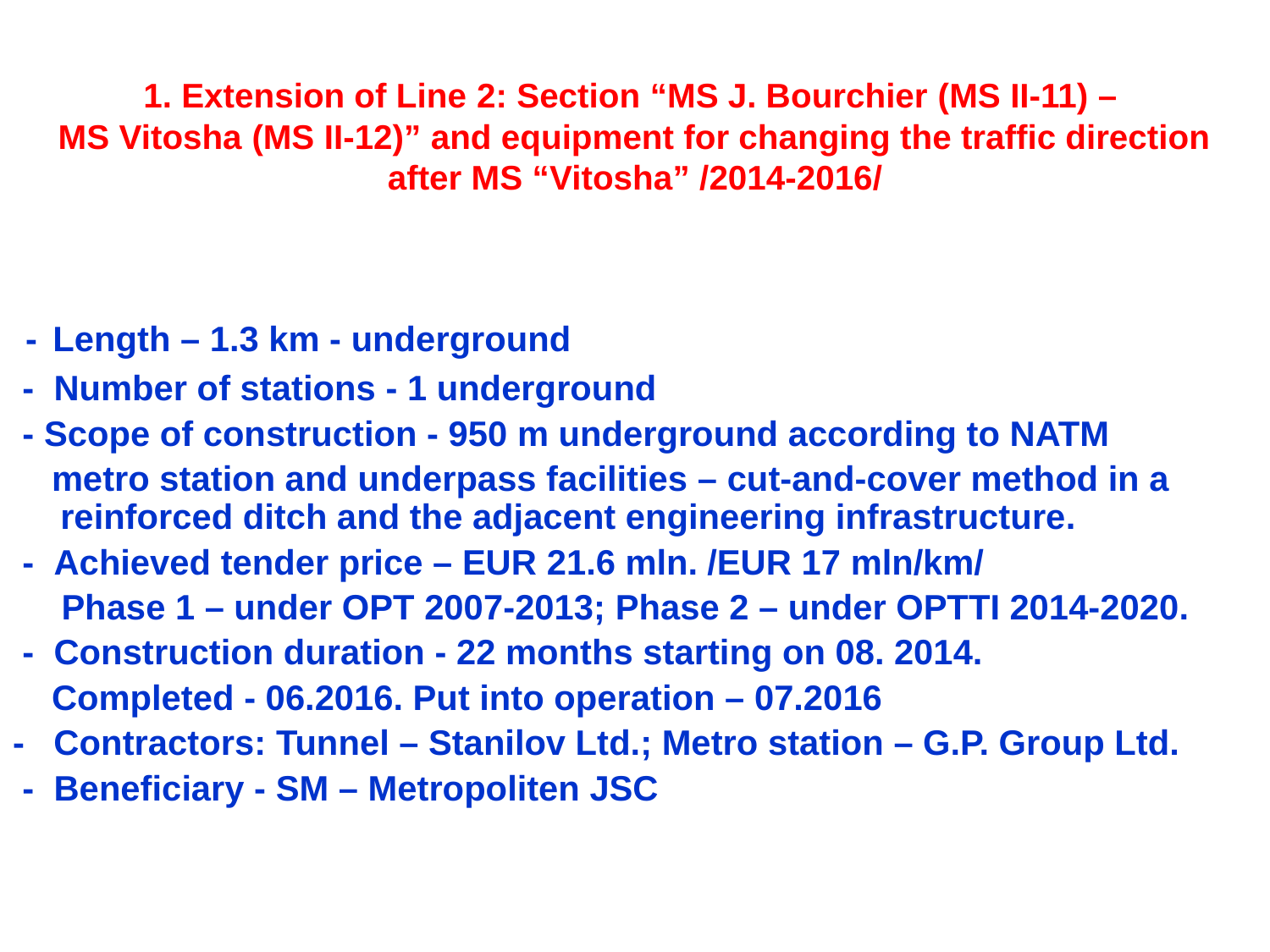

# 1. Extension of Line 2: Section “MS J. Bourchier (MS ІІ-11) – MS Vitosha (MS ІІ-12)” and equipment for changing the traffic direction after MS “Vitosha” /2014-2016/
 - Length – 1.3 km - underground
 -  Number of stations - 1 underground
 - Scope of construction - 950 m underground according to NATM
    metro station and underpass facilities – cut-and-cover method in a reinforced ditch and the adjacent engineering infrastructure.
 -  Achieved tender price – EUR 21.6 mln. /EUR 17 mln/km/
     Phase 1 – under OPT 2007-2013; Phase 2 – under OPTTI 2014-2020.
 -  Construction duration - 22 months starting on 08. 2014.
    Completed - 06.2016. Put into operation – 07.2016
-   Contractors: Tunnel – Stanilov Ltd.; Metro station – G.P. Group Ltd.
 -  Beneficiary - SM – Metropoliten JSC